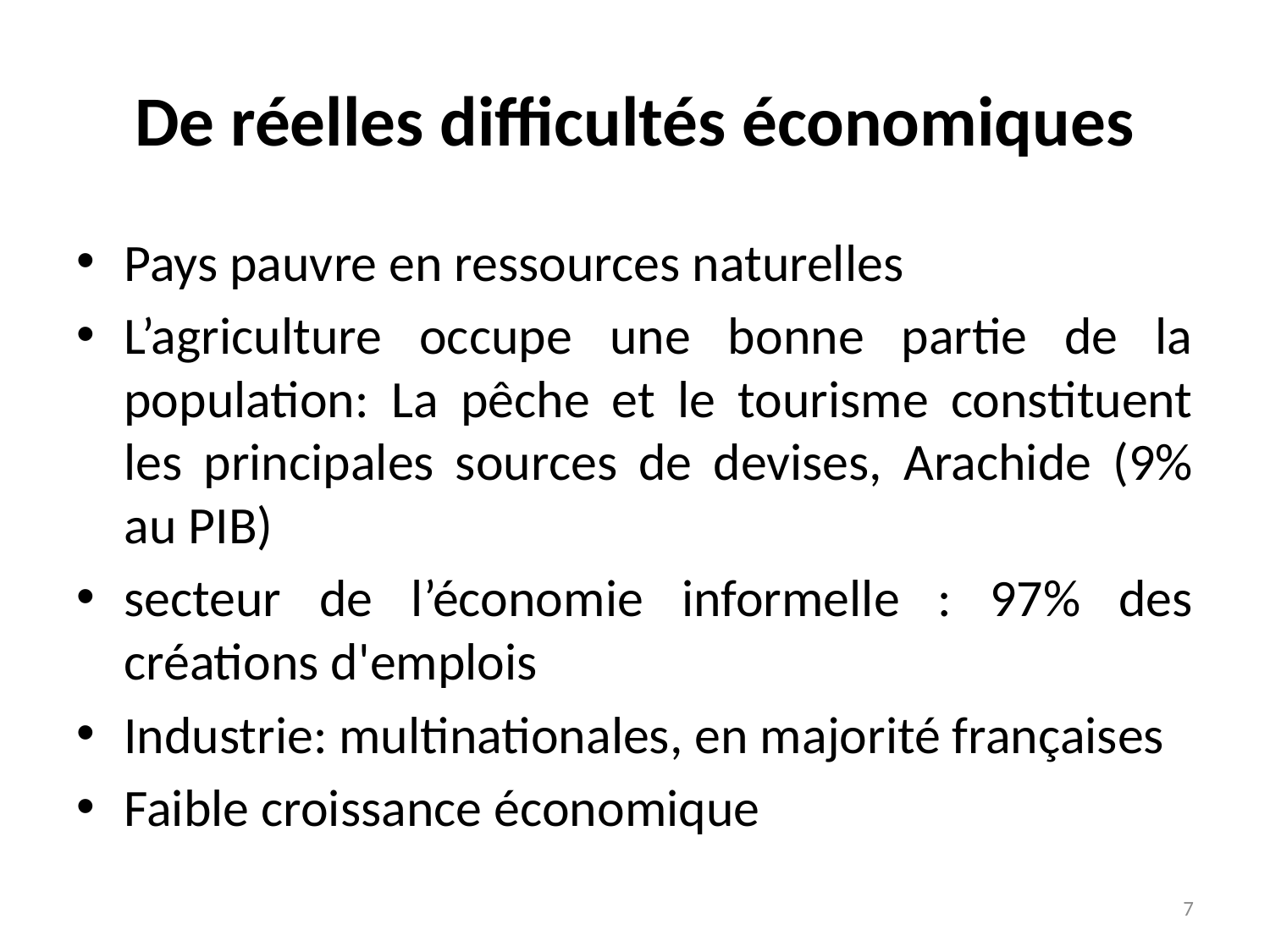

# De réelles difficultés économiques
Pays pauvre en ressources naturelles
L’agriculture occupe une bonne partie de la population: La pêche et le tourisme constituent les principales sources de devises, Arachide (9% au PIB)
secteur de l’économie informelle : 97% des créations d'emplois
Industrie: multinationales, en majorité françaises
Faible croissance économique

7